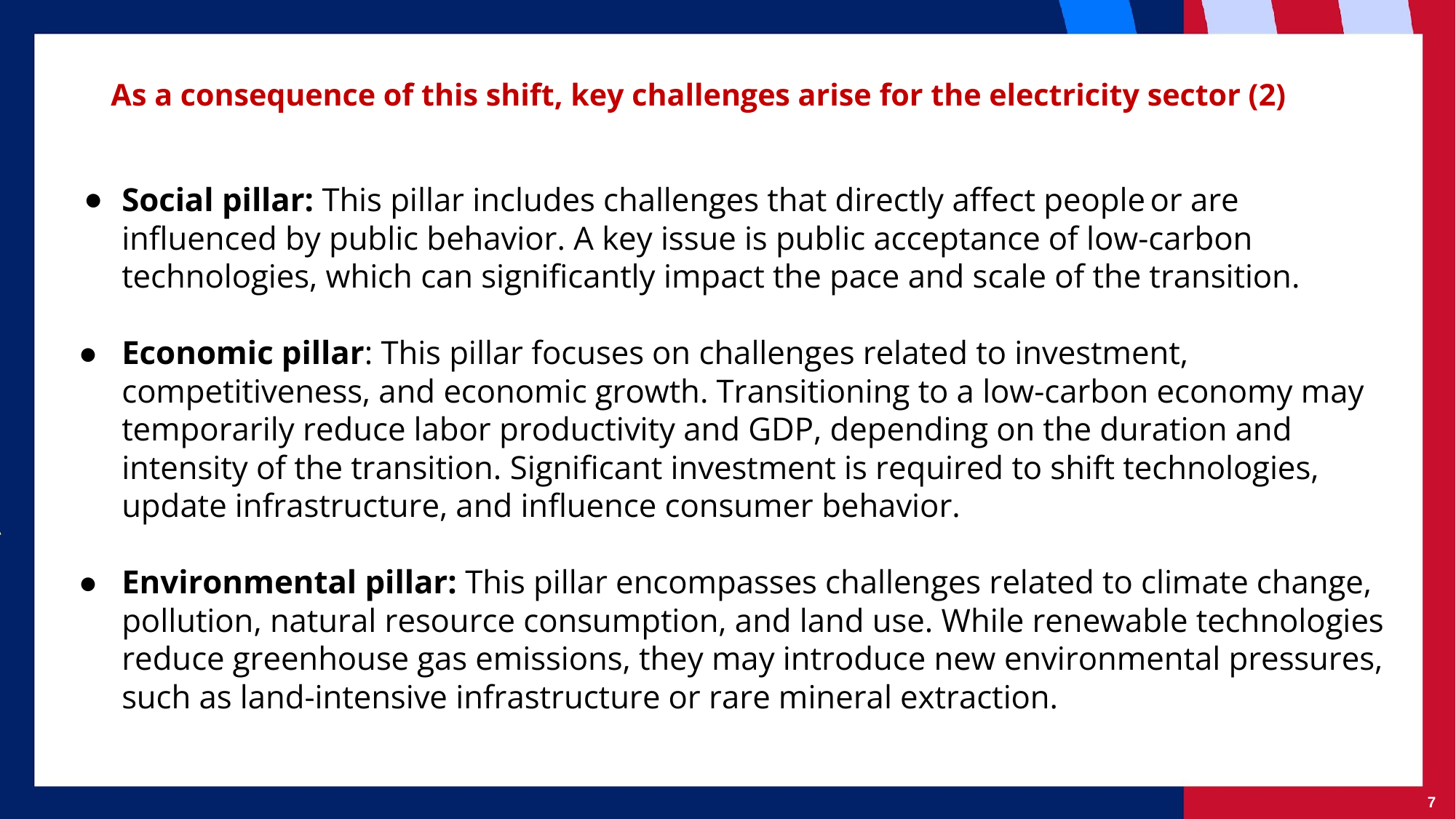

# As a consequence of this shift, key challenges arise for the electricity sector (2)

Social pillar: This pillar includes challenges that directly affect people or are influenced by public behavior. A key issue is public acceptance of low-carbon technologies, which can significantly impact the pace and scale of the transition.

Economic pillar: This pillar focuses on challenges related to investment, competitiveness, and economic growth. Transitioning to a low-carbon economy may temporarily reduce labor productivity and GDP, depending on the duration and intensity of the transition. Significant investment is required to shift technologies, update infrastructure, and influence consumer behavior.

Environmental pillar: This pillar encompasses challenges related to climate change, pollution, natural resource consumption, and land use. While renewable technologies reduce greenhouse gas emissions, they may introduce new environmental pressures, such as land-intensive infrastructure or rare mineral extraction.

7